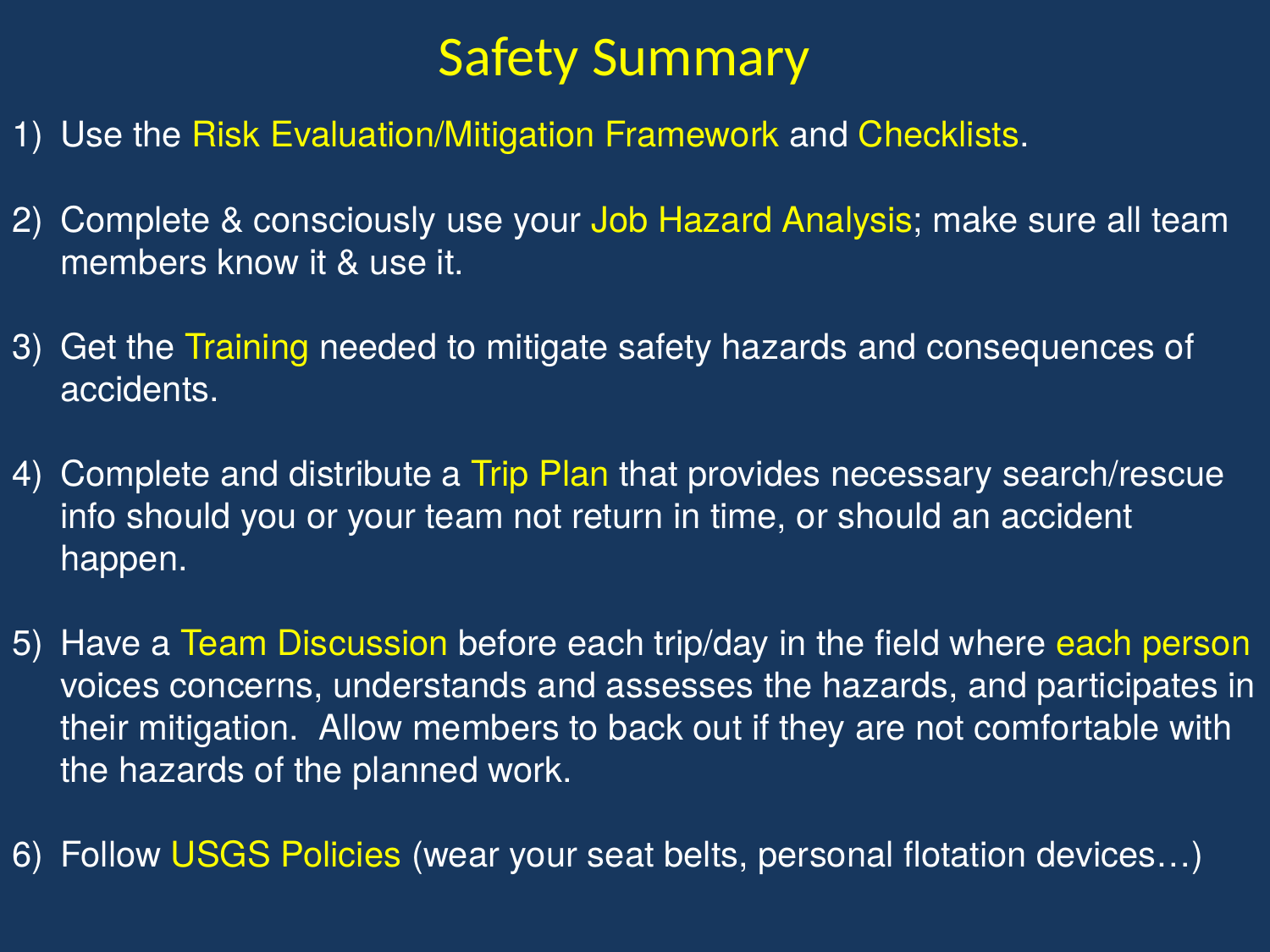

# Safety Summary
Use the Risk Evaluation/Mitigation Framework and Checklists.

Complete & consciously use your Job Hazard Analysis; make sure all team members know it & use it.

Get the Training needed to mitigate safety hazards and consequences of accidents.

Complete and distribute a Trip Plan that provides necessary search/rescue info should you or your team not return in time, or should an accident happen.

Have a Team Discussion before each trip/day in the field where each person voices concerns, understands and assesses the hazards, and participates in their mitigation.  Allow members to back out if they are not comfortable with the hazards of the planned work.

Follow USGS Policies (wear your seat belts, personal flotation devices…)